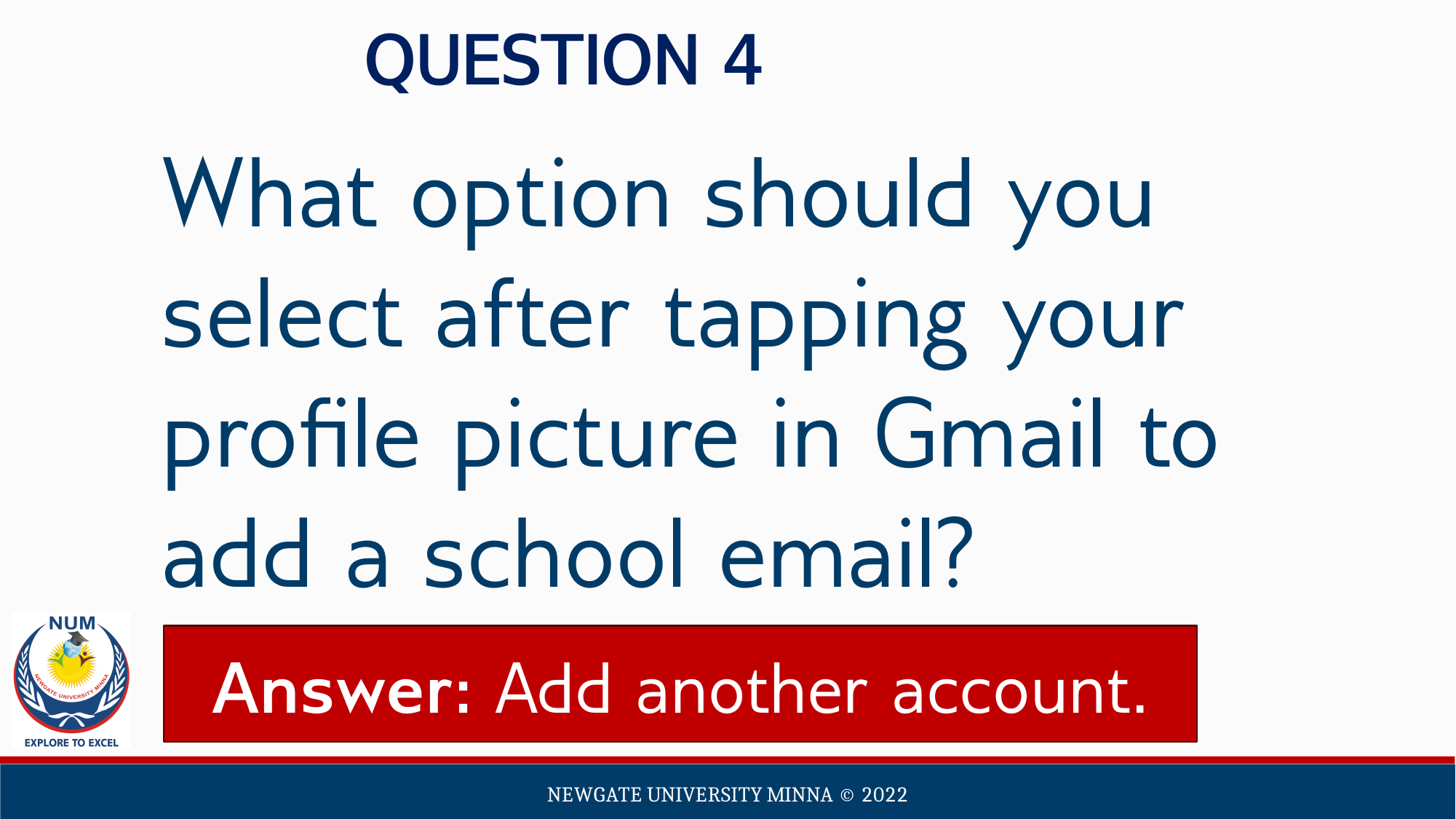

QUESTION 4
What option should you select after tapping your profile picture in Gmail to add a school email?
Answer: Add another account.
Newgate university minna ©️ 2022